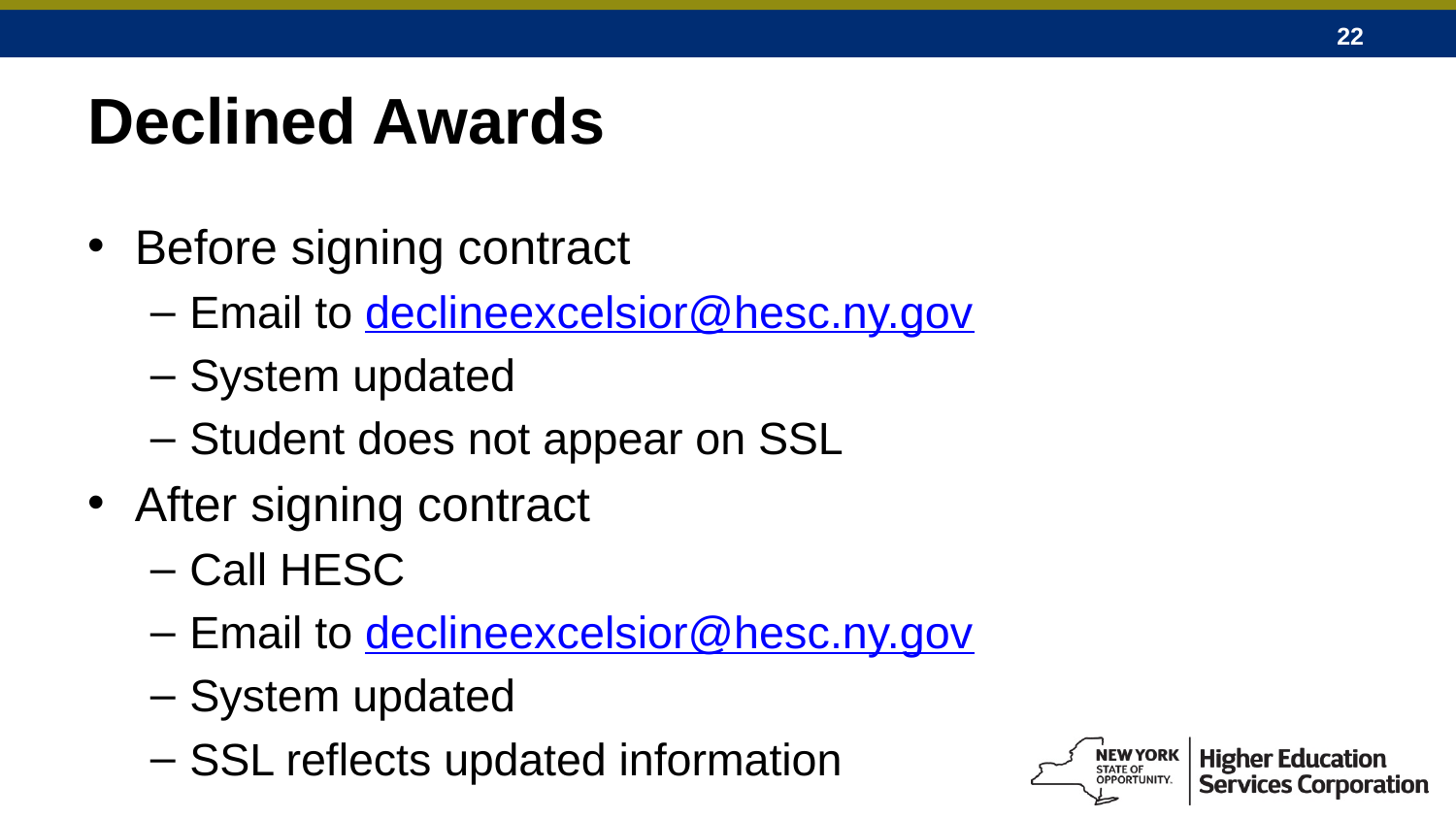

# Declined Awards
Before signing contract
Email to declineexcelsior@hesc.ny.gov
System updated
Student does not appear on SSL
After signing contract
Call HESC
Email to declineexcelsior@hesc.ny.gov
System updated
SSL reflects updated information